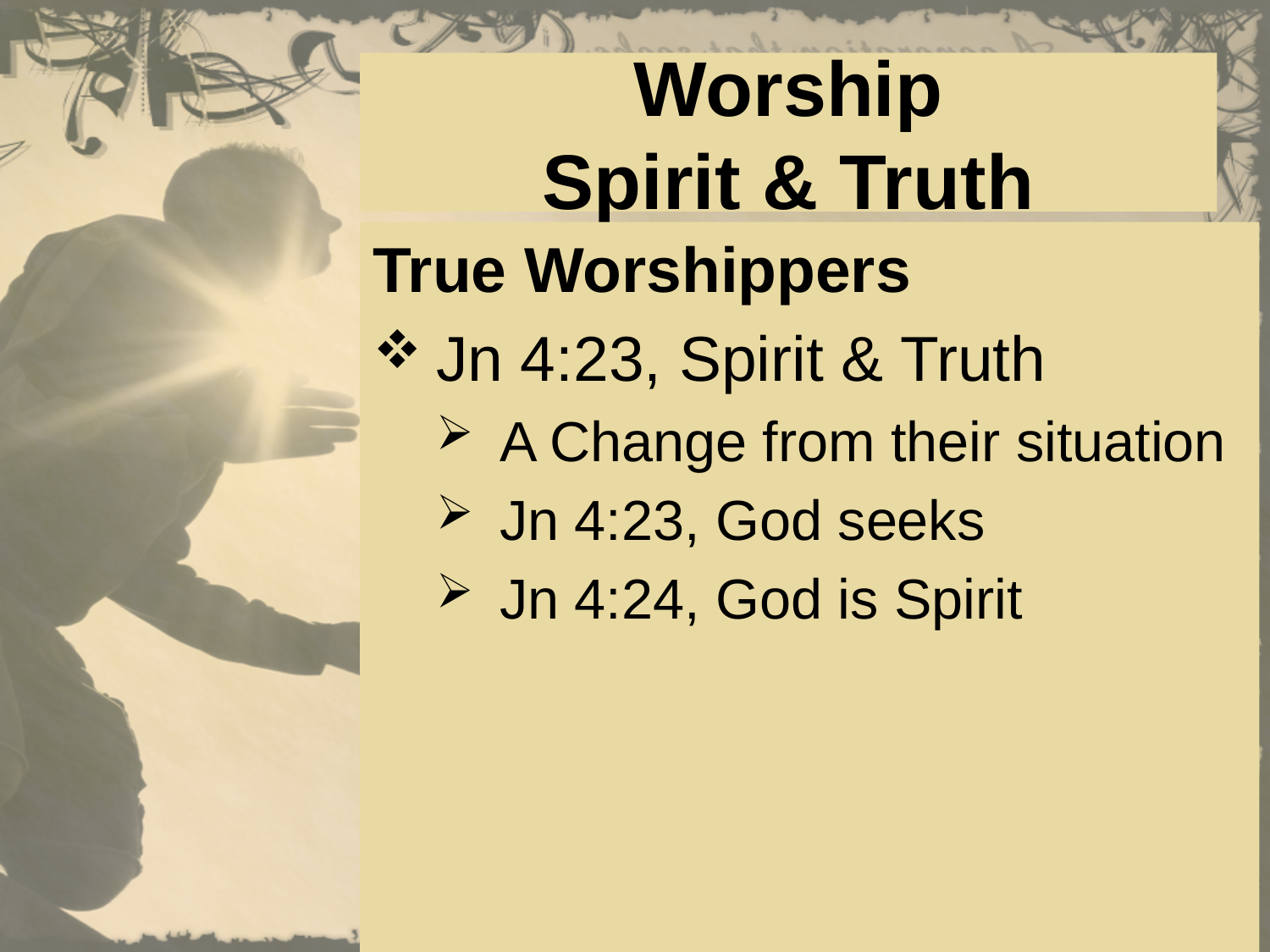

# Worship Spirit & Truth
True Worshippers
Jn 4:23, Spirit & Truth
A Change from their situation
Jn 4:23, God seeks
Jn 4:24, God is Spirit